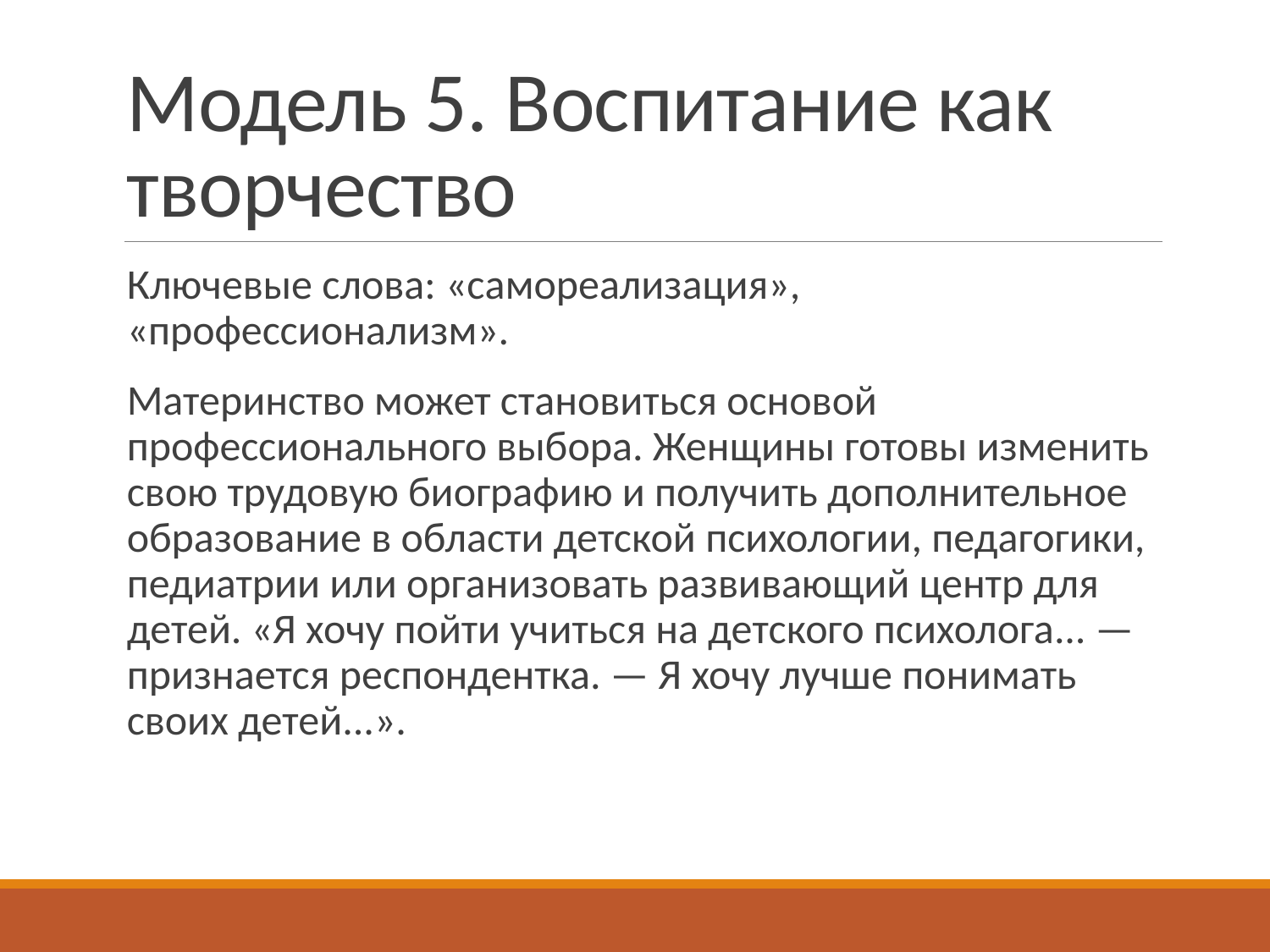

# Модель 5. Воспитание как творчество
Ключевые слова: «самореализация», «профессионализм».
Материнство может становиться основой профессионального выбора. Женщины готовы изменить свою трудовую биографию и получить дополнительное образование в области детской психологии, педагогики, педиатрии или организовать развивающий центр для детей. «Я хочу пойти учиться на детского психолога... — признается респондентка. — Я хочу лучше понимать своих детей...».